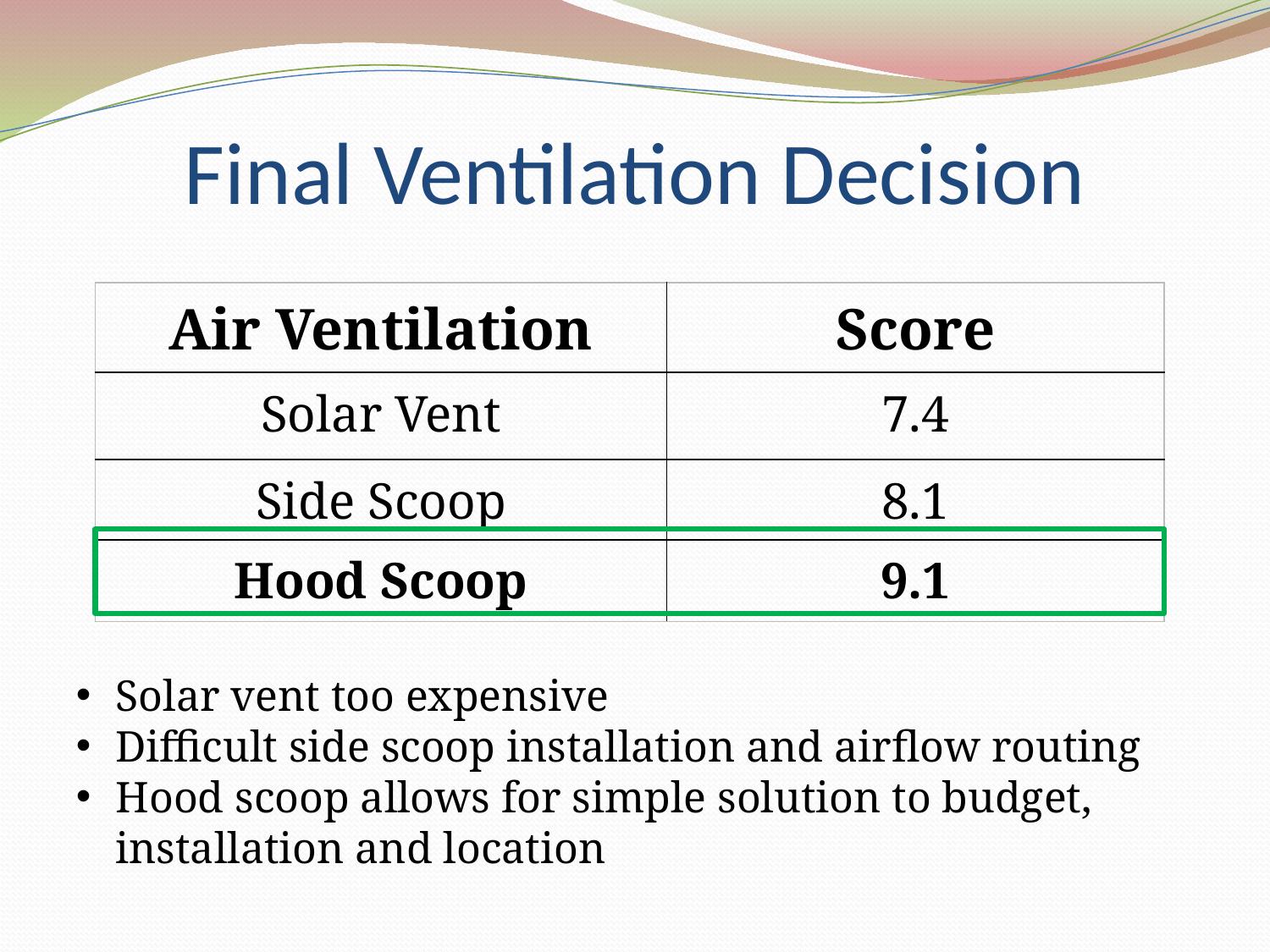

# Final Ventilation Decision
| Air Ventilation | Score |
| --- | --- |
| Solar Vent | 7.4 |
| Side Scoop | 8.1 |
| Hood Scoop | 9.1 |

Solar vent too expensive
Difficult side scoop installation and airflow routing
Hood scoop allows for simple solution to budget, installation and location